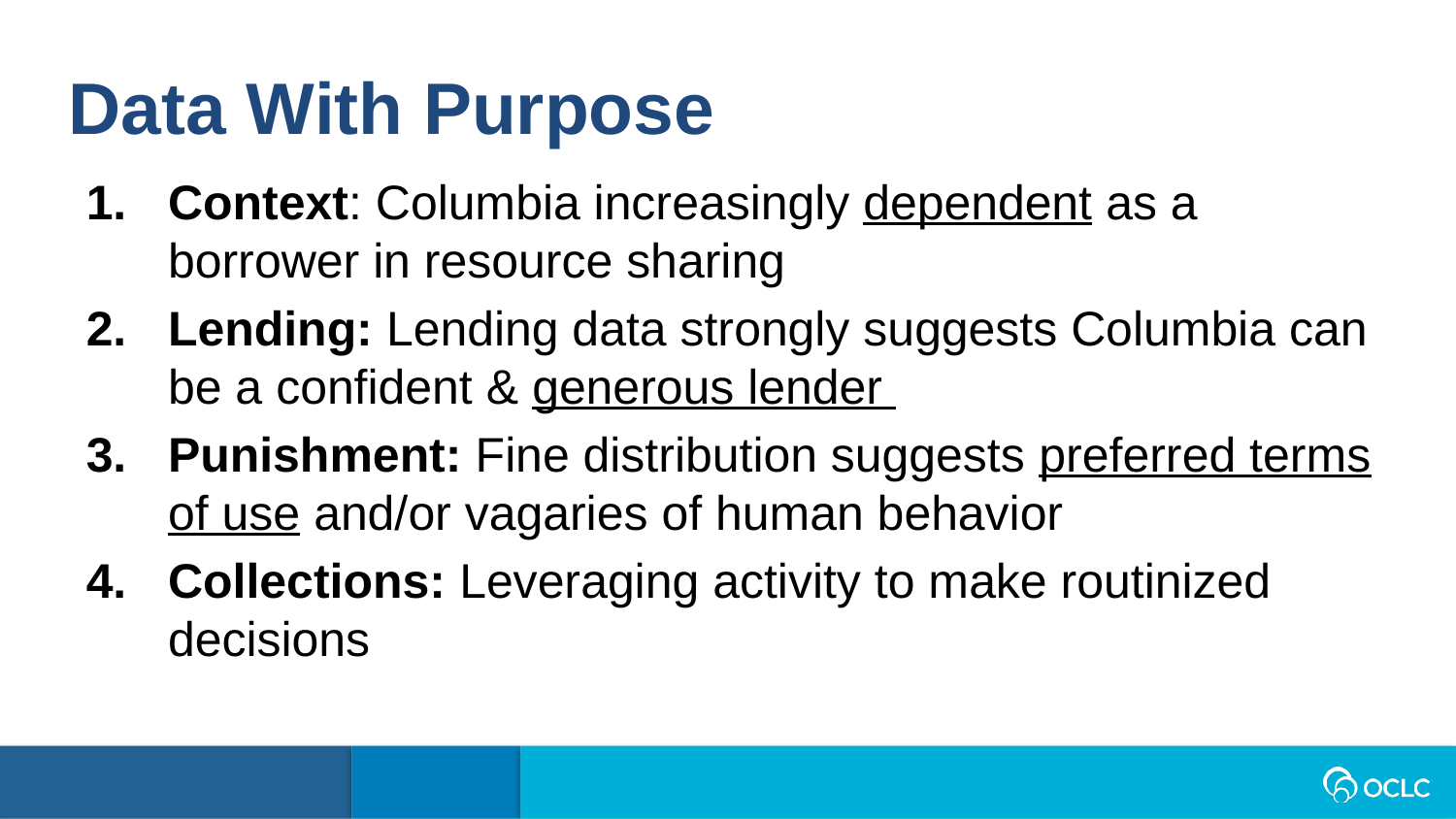

Data With Purpose

Context: Columbia increasingly dependent as a borrower in resource sharing
Lending: Lending data strongly suggests Columbia can be a confident & generous lender
Punishment: Fine distribution suggests preferred terms of use and/or vagaries of human behavior
Collections: Leveraging activity to make routinized decisions